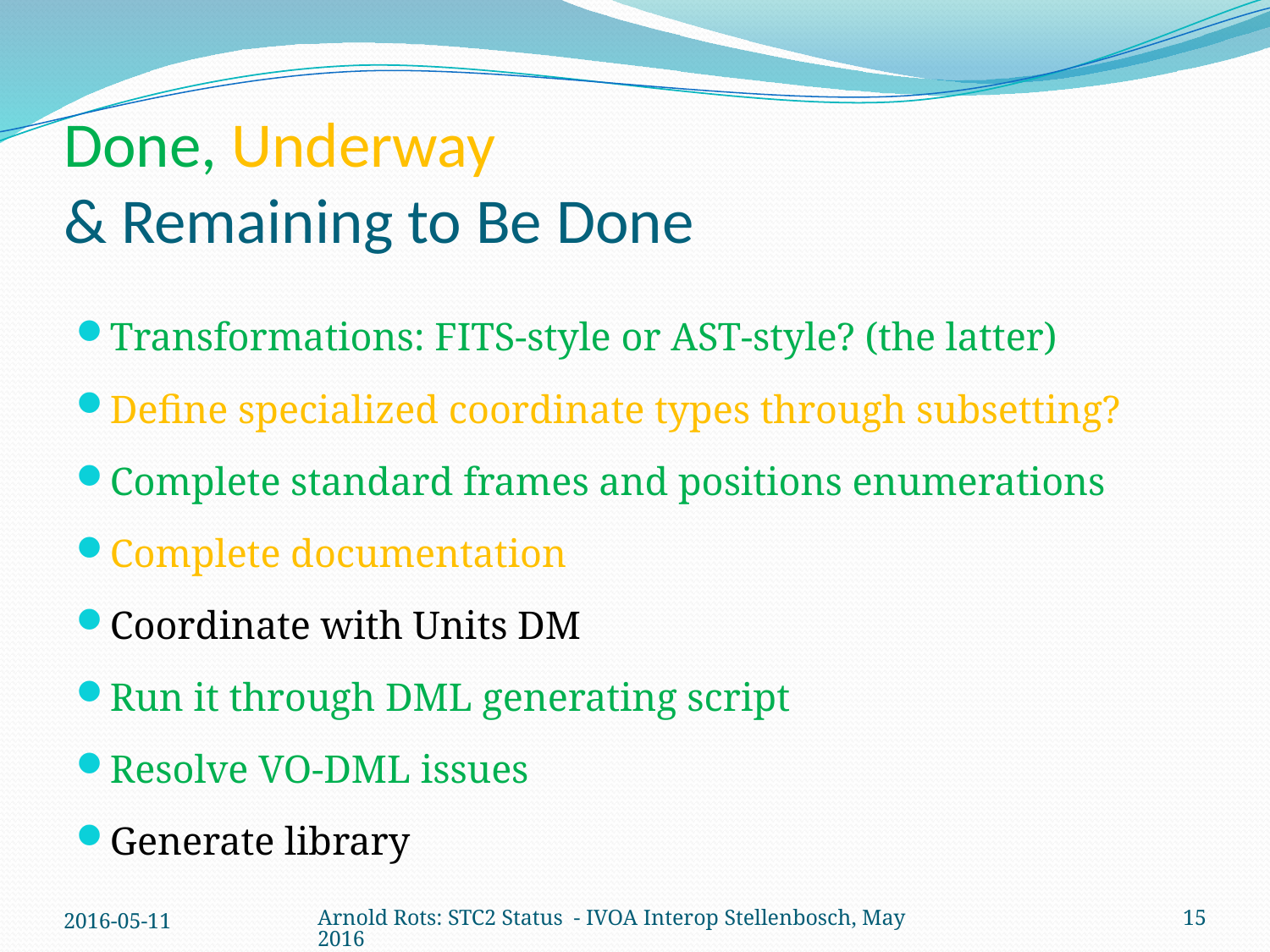

# Done, Underway & Remaining to Be Done
Transformations: FITS-style or AST-style? (the latter)
Define specialized coordinate types through subsetting?
Complete standard frames and positions enumerations
Complete documentation
Coordinate with Units DM
Run it through DML generating script
Resolve VO-DML issues
Generate library
2016-05-11
Arnold Rots: STC2 Status  - IVOA Interop Stellenbosch, May 2016
15